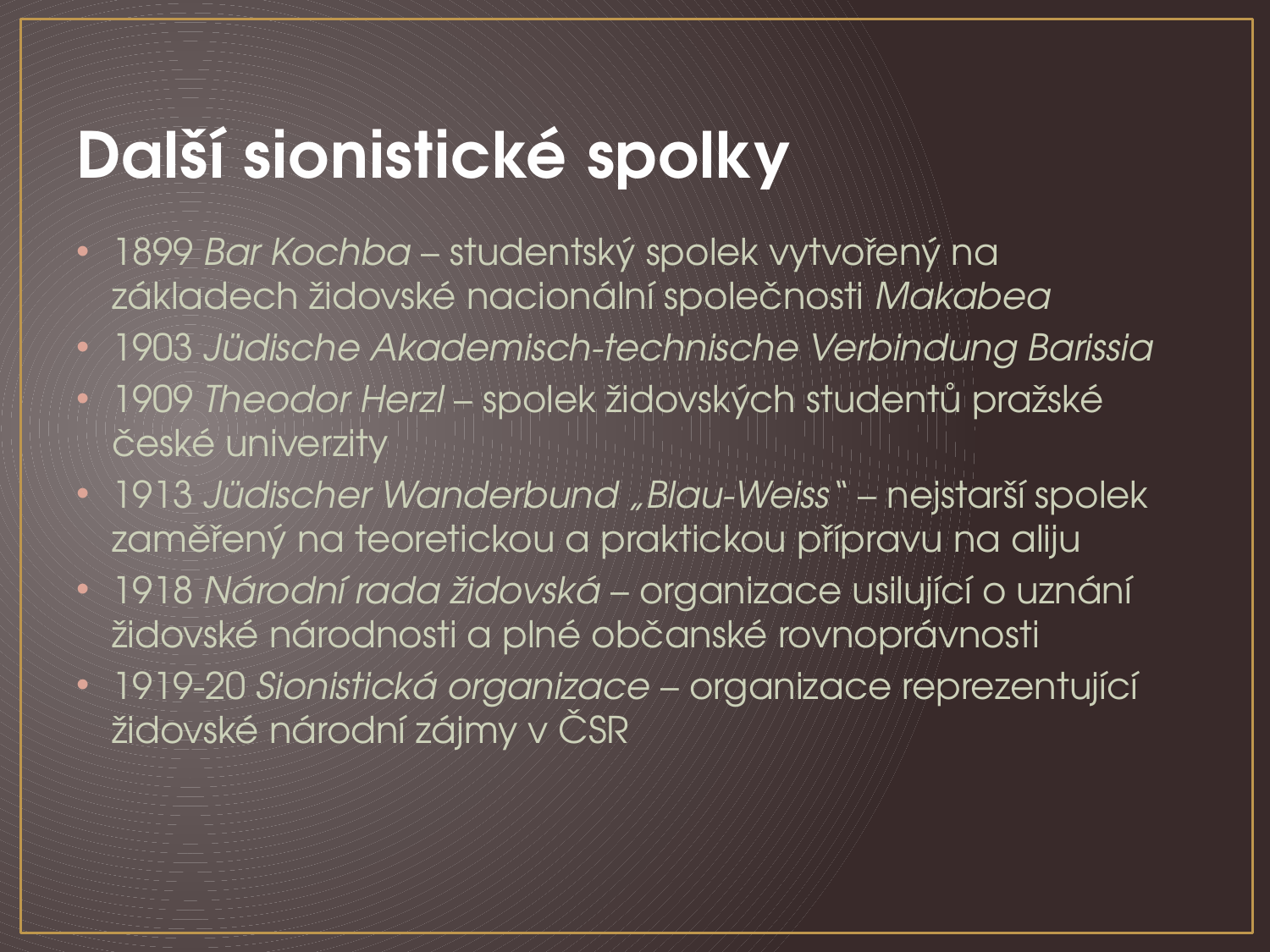

# Další sionistické spolky
1899 Bar Kochba – studentský spolek vytvořený na základech židovské nacionální společnosti Makabea
1903 Jüdische Akademisch-technische Verbindung Barissia
1909 Theodor Herzl – spolek židovských studentů pražské české univerzity
1913 Jüdischer Wanderbund „Blau-Weiss“ – nejstarší spolek zaměřený na teoretickou a praktickou přípravu na aliju
1918 Národní rada židovská – organizace usilující o uznání židovské národnosti a plné občanské rovnoprávnosti
1919-20 Sionistická organizace – organizace reprezentující židovské národní zájmy v ČSR